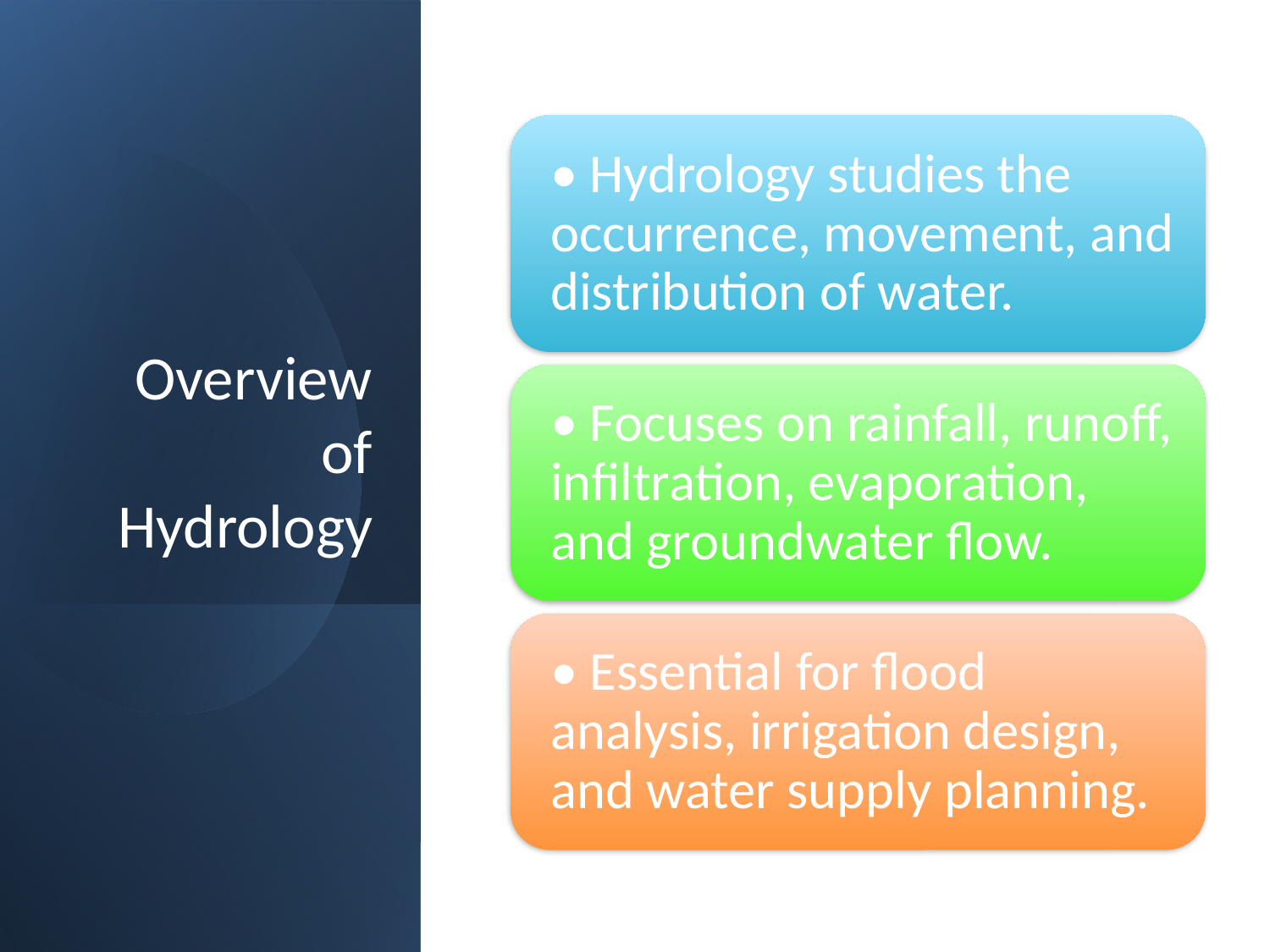

• Hydrology studies the occurrence, movement, and distribution of water.
• Focuses on rainfall, runoff, infiltration, evaporation, and groundwater flow.
• Essential for flood analysis, irrigation design, and water supply planning.

# Overview of Hydrology